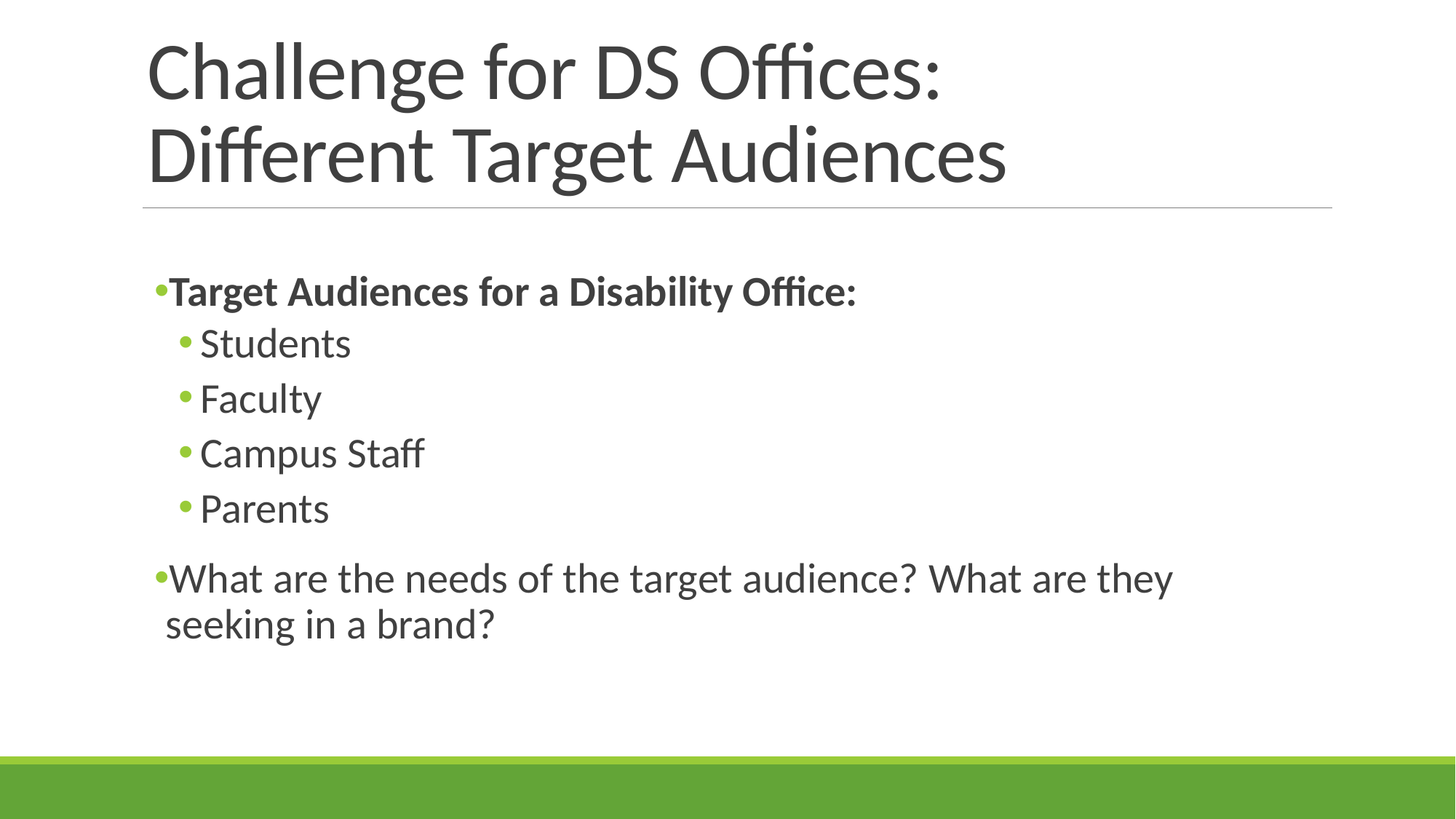

# Challenge for DS Offices: Different Target Audiences
Target Audiences for a Disability Office:
Students
Faculty
Campus Staff
Parents
What are the needs of the target audience? What are they seeking in a brand?